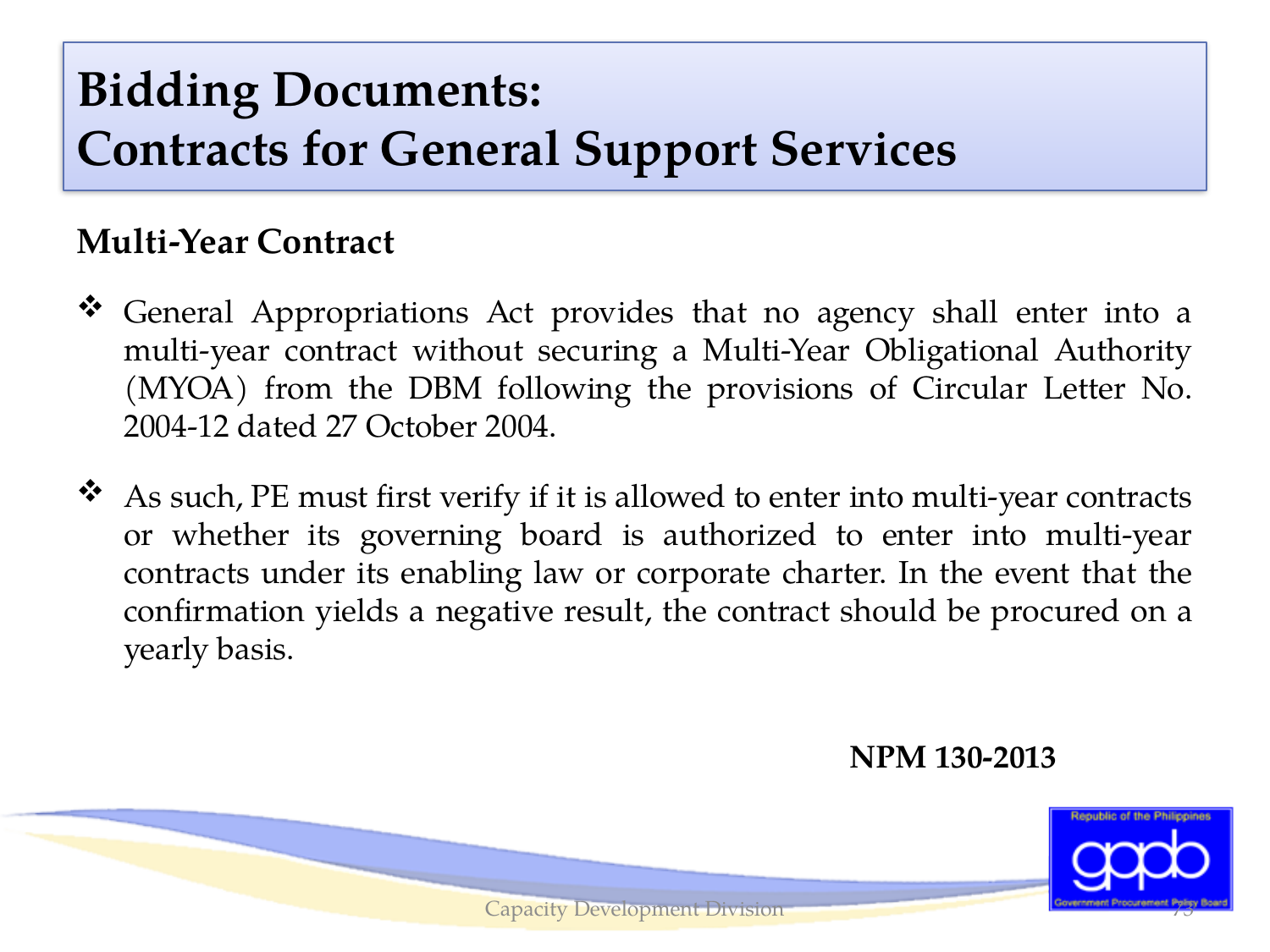

#
Bidding Documents:
Contracts for General Support Services
Multi-Year Contract

General Appropriations Act provides that no agency shall enter into a multi-year contract without securing a Multi-Year Obligational Authority (MYOA) from the DBM following the provisions of Circular Letter No. 2004-12 dated 27 October 2004.

As such, PE must first verify if it is allowed to enter into multi-year contracts or whether its governing board is authorized to enter into multi-year contracts under its enabling law or corporate charter. In the event that the confirmation yields a negative result, the contract should be procured on a yearly basis.

NPM 130-2013
Capacity Development Division
73